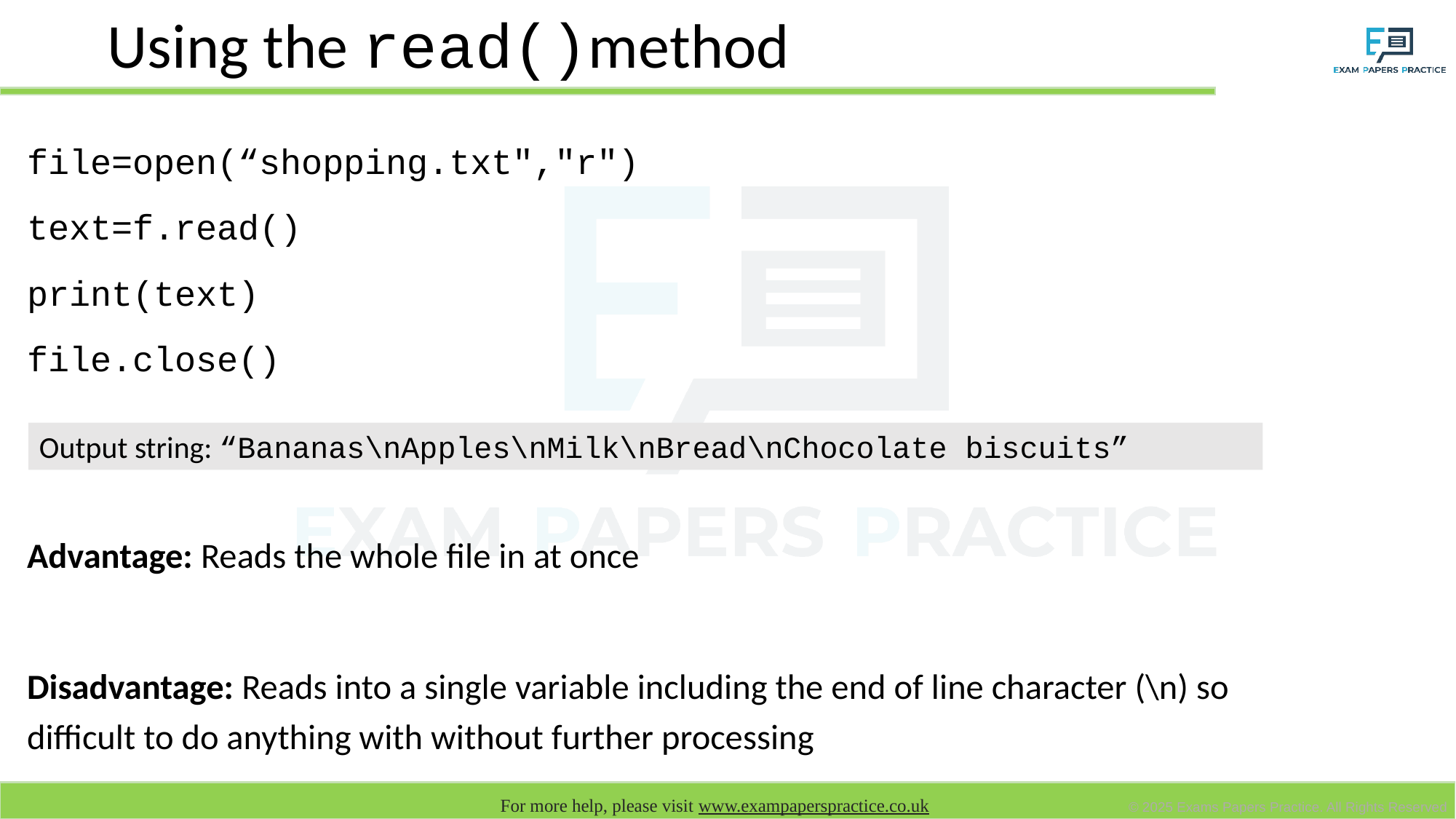

# Using the read()method
file=open(“shopping.txt","r")
text=f.read()
print(text)
file.close()

Advantage: Reads the whole file in at once

Disadvantage: Reads into a single variable including the end of line character (\n) so difficult to do anything with without further processing

Output string: “Bananas\nApples\nMilk\nBread\nChocolate biscuits”